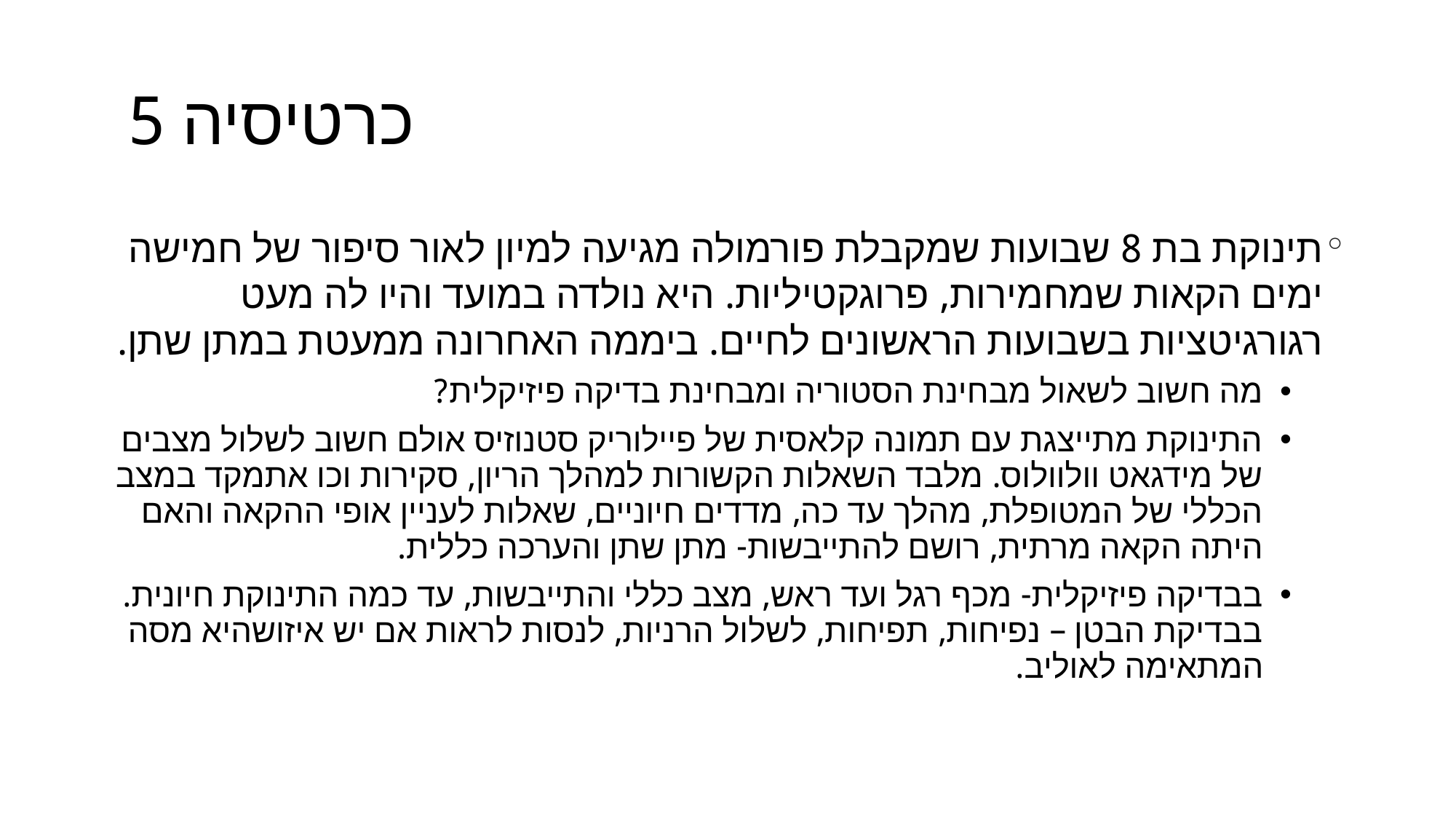

# כרטיסיה 5
תינוקת בת 8 שבועות שמקבלת פורמולה מגיעה למיון לאור סיפור של חמישה ימים הקאות שמחמירות, פרוגקטיליות. היא נולדה במועד והיו לה מעט רגורגיטציות בשבועות הראשונים לחיים. ביממה האחרונה ממעטת במתן שתן.
מה חשוב לשאול מבחינת הסטוריה ומבחינת בדיקה פיזיקלית?
התינוקת מתייצגת עם תמונה קלאסית של פיילוריק סטנוזיס אולם חשוב לשלול מצבים של מידגאט וולוולוס. מלבד השאלות הקשורות למהלך הריון, סקירות וכו אתמקד במצב הכללי של המטופלת, מהלך עד כה, מדדים חיוניים, שאלות לעניין אופי ההקאה והאם היתה הקאה מרתית, רושם להתייבשות- מתן שתן והערכה כללית.
בבדיקה פיזיקלית- מכף רגל ועד ראש, מצב כללי והתייבשות, עד כמה התינוקת חיונית. בבדיקת הבטן – נפיחות, תפיחות, לשלול הרניות, לנסות לראות אם יש איזושהיא מסה המתאימה לאוליב.